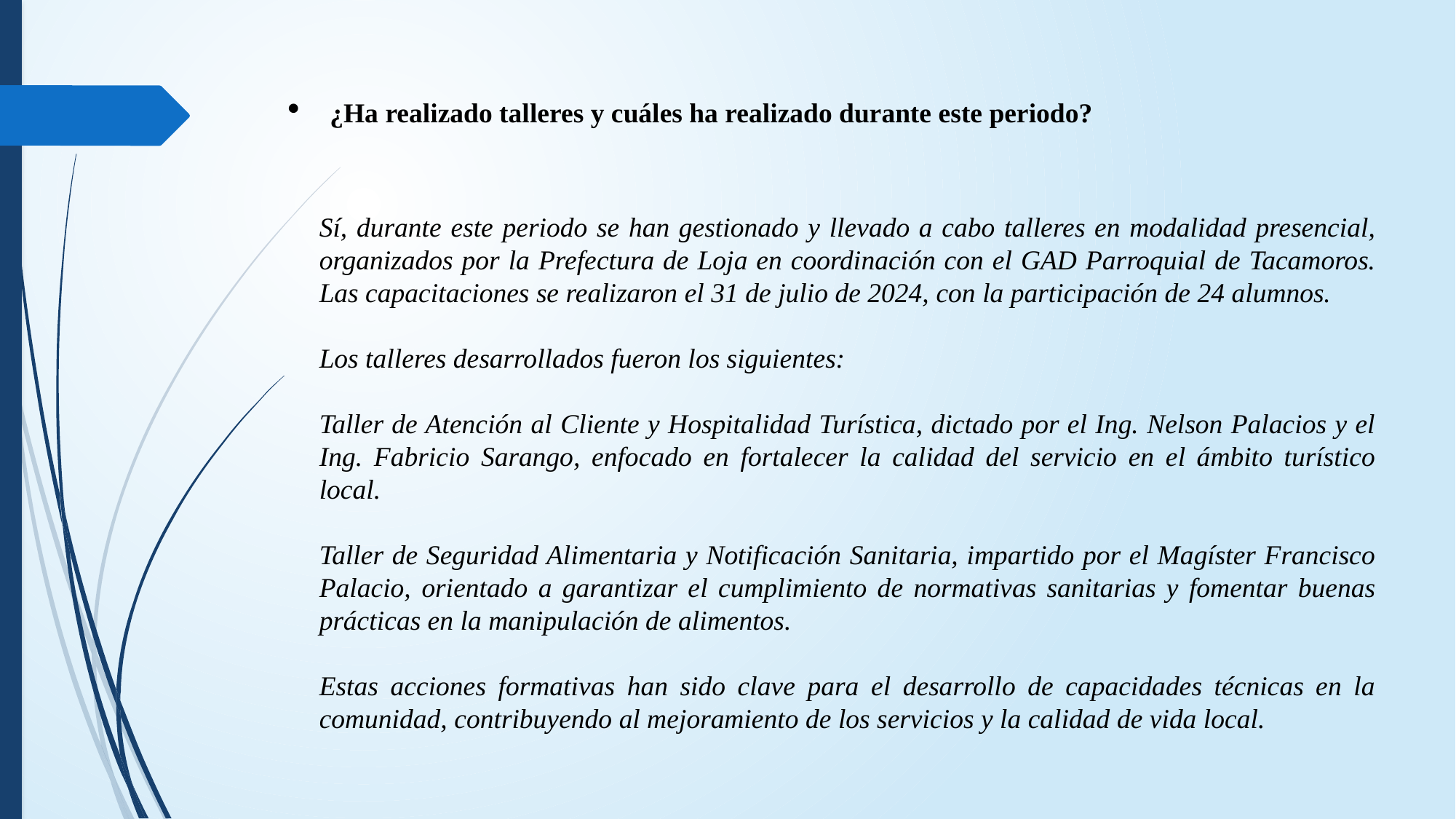

¿Ha realizado talleres y cuáles ha realizado durante este periodo?
Sí, durante este periodo se han gestionado y llevado a cabo talleres en modalidad presencial, organizados por la Prefectura de Loja en coordinación con el GAD Parroquial de Tacamoros. Las capacitaciones se realizaron el 31 de julio de 2024, con la participación de 24 alumnos.

Los talleres desarrollados fueron los siguientes:

Taller de Atención al Cliente y Hospitalidad Turística, dictado por el Ing. Nelson Palacios y el Ing. Fabricio Sarango, enfocado en fortalecer la calidad del servicio en el ámbito turístico local.

Taller de Seguridad Alimentaria y Notificación Sanitaria, impartido por el Magíster Francisco Palacio, orientado a garantizar el cumplimiento de normativas sanitarias y fomentar buenas prácticas en la manipulación de alimentos.

Estas acciones formativas han sido clave para el desarrollo de capacidades técnicas en la comunidad, contribuyendo al mejoramiento de los servicios y la calidad de vida local.